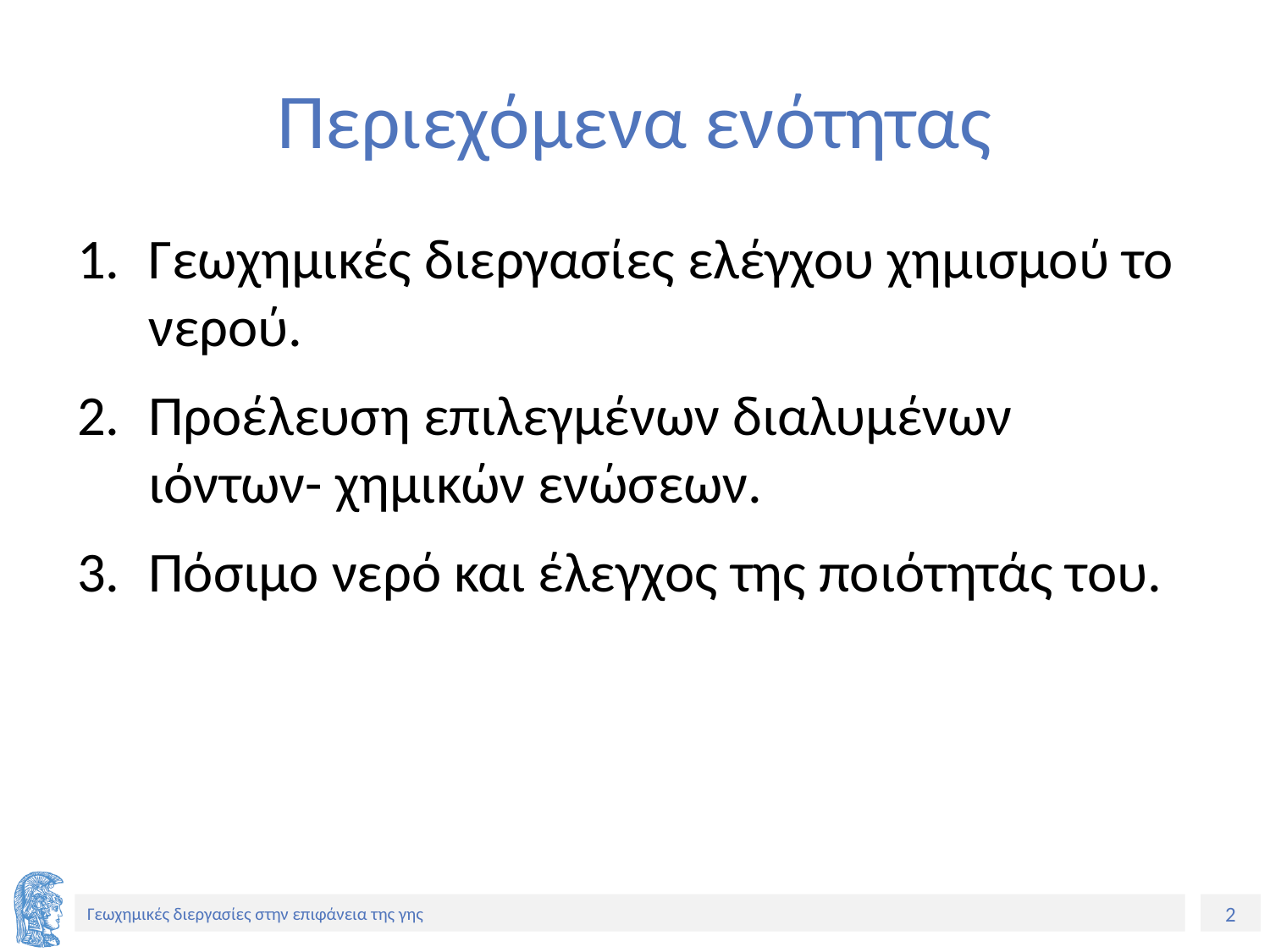

# Περιεχόμενα ενότητας
Γεωχημικές διεργασίες ελέγχου χημισμού το νερού.
Προέλευση επιλεγμένων διαλυμένων ιόντων- χημικών ενώσεων.
Πόσιμο νερό και έλεγχος της ποιότητάς του.